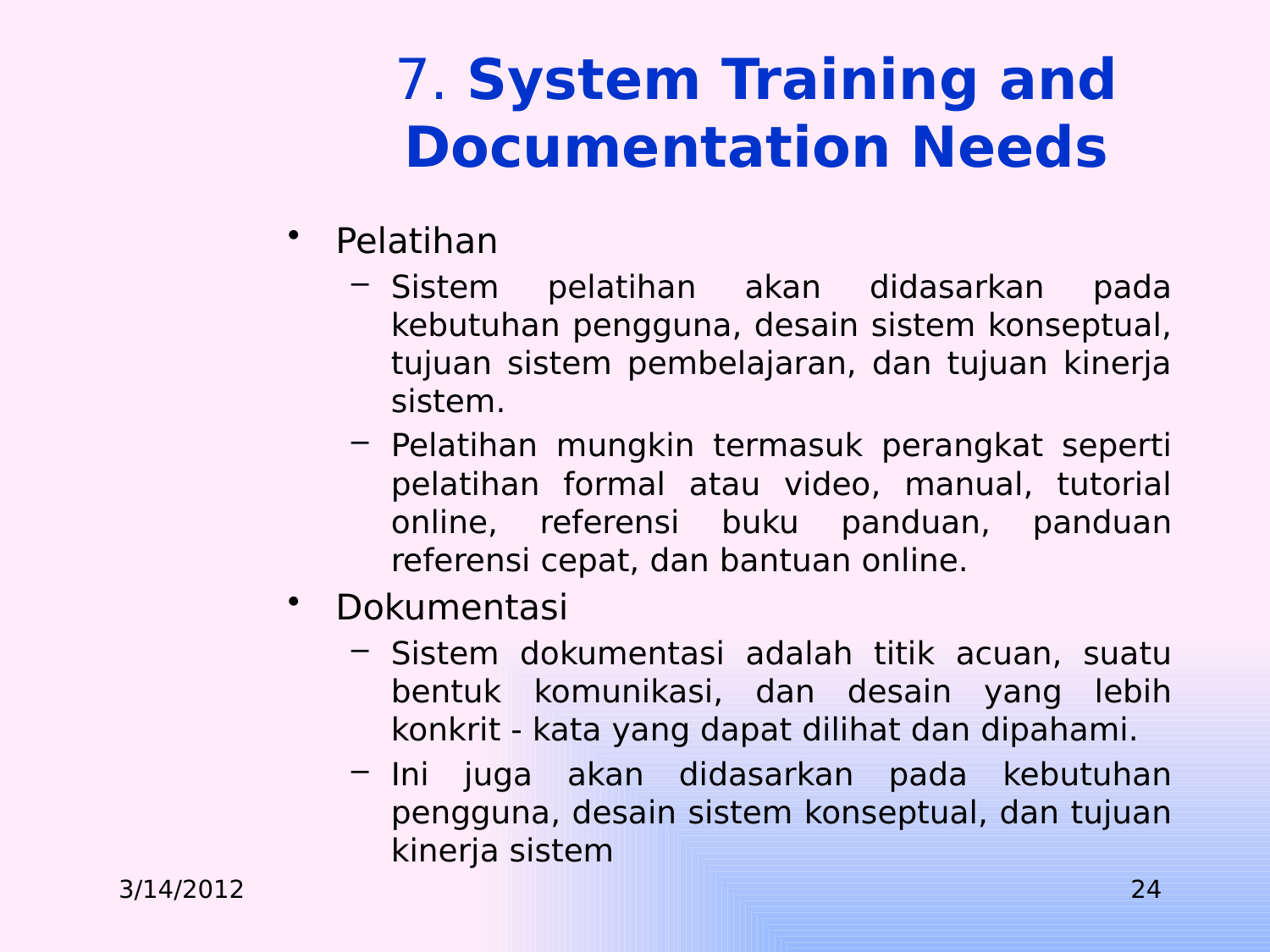

# 7. System Training and Documentation Needs
Pelatihan
Sistem pelatihan akan didasarkan pada kebutuhan pengguna, desain sistem konseptual, tujuan sistem pembelajaran, dan tujuan kinerja sistem.
Pelatihan mungkin termasuk perangkat seperti pelatihan formal atau video, manual, tutorial online, referensi buku panduan, panduan referensi cepat, dan bantuan online.
Dokumentasi
Sistem dokumentasi adalah titik acuan, suatu bentuk komunikasi, dan desain yang lebih konkrit - kata yang dapat dilihat dan dipahami.
Ini juga akan didasarkan pada kebutuhan pengguna, desain sistem konseptual, dan tujuan kinerja sistem
3/14/2012
24